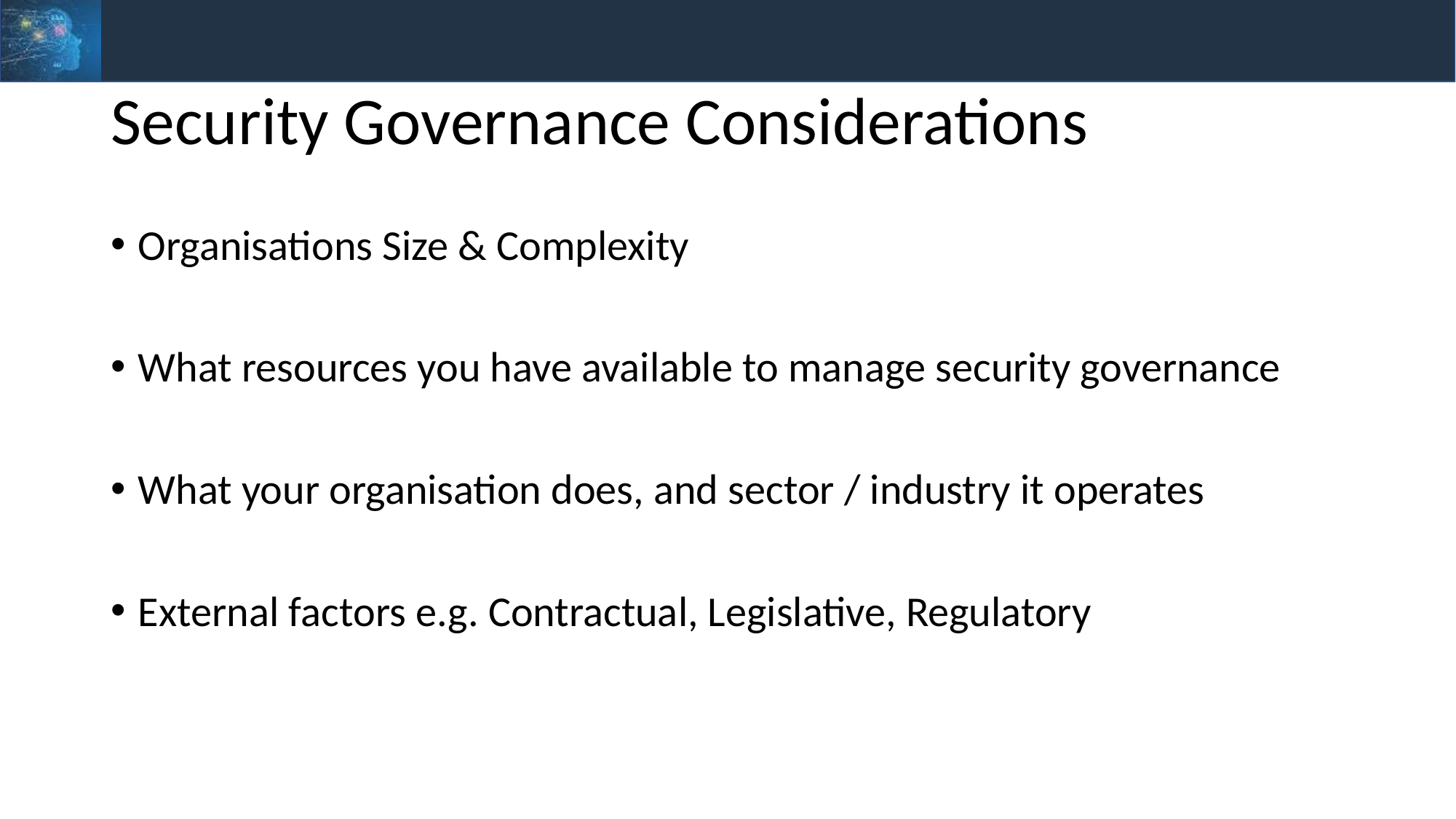

# Security Governance Considerations
Organisations Size & Complexity

What resources you have available to manage security governance

What your organisation does, and sector / industry it operates

External factors e.g. Contractual, Legislative, Regulatory